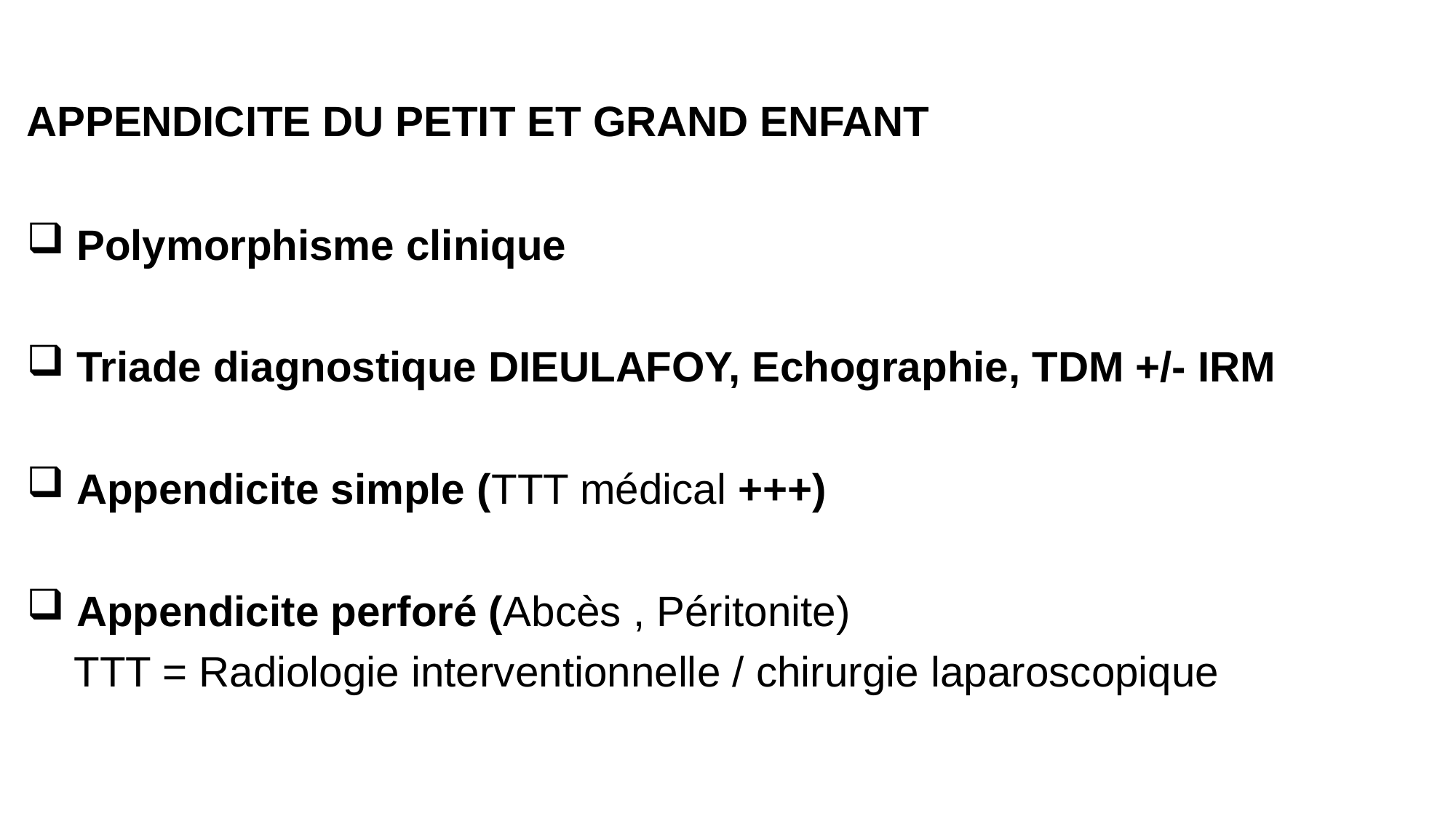

# APPENDICITE DU PETIT ET GRAND ENFANT
 Polymorphisme clinique

 Triade diagnostique DIEULAFOY, Echographie, TDM +/- IRM

 Appendicite simple (TTT médical +++)

 Appendicite perforé (Abcès , Péritonite)
    TTT = Radiologie interventionnelle / chirurgie laparoscopique